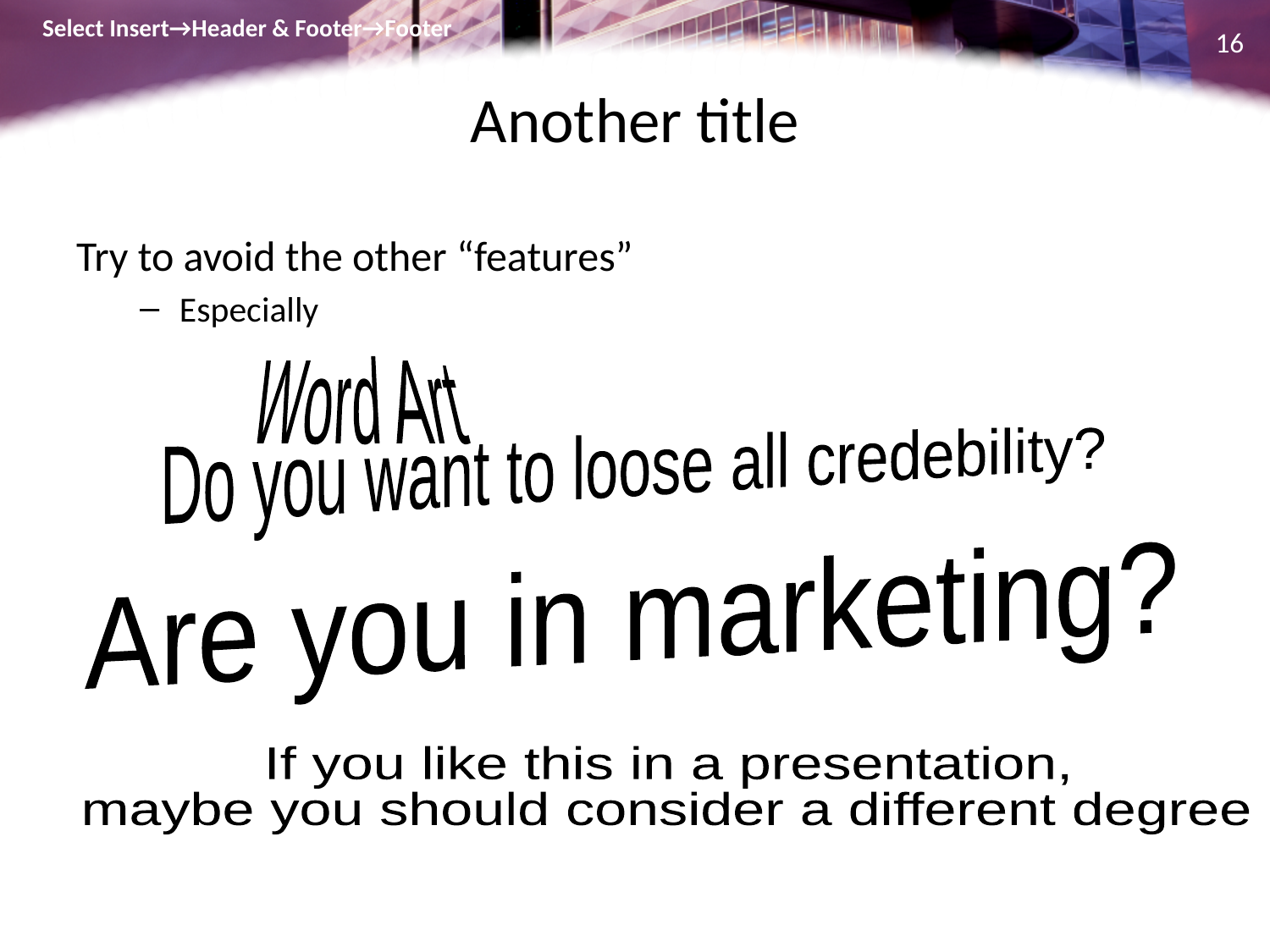

Select Insert→Header & Footer→Footer
16
# Another title
Try to avoid the other “features”
Especially
Word Art
Do you want to loose all credebility?
Are you in marketing?
If you like this in a presentation,
maybe you should consider a different degree